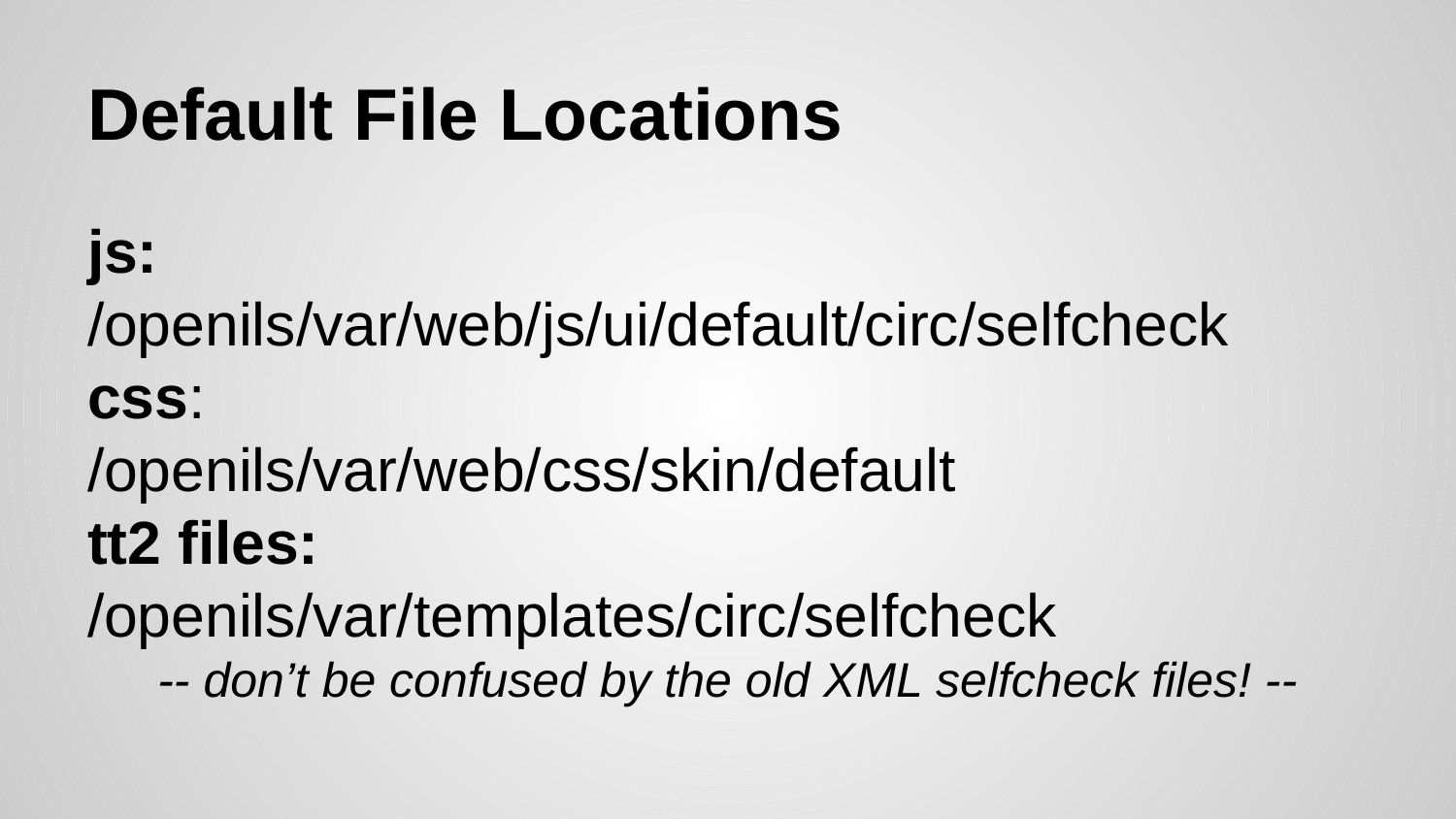

# Default File Locations
js:
/openils/var/web/js/ui/default/circ/selfcheck
css:
/openils/var/web/css/skin/default
tt2 files:
/openils/var/templates/circ/selfcheck
-- don’t be confused by the old XML selfcheck files! --